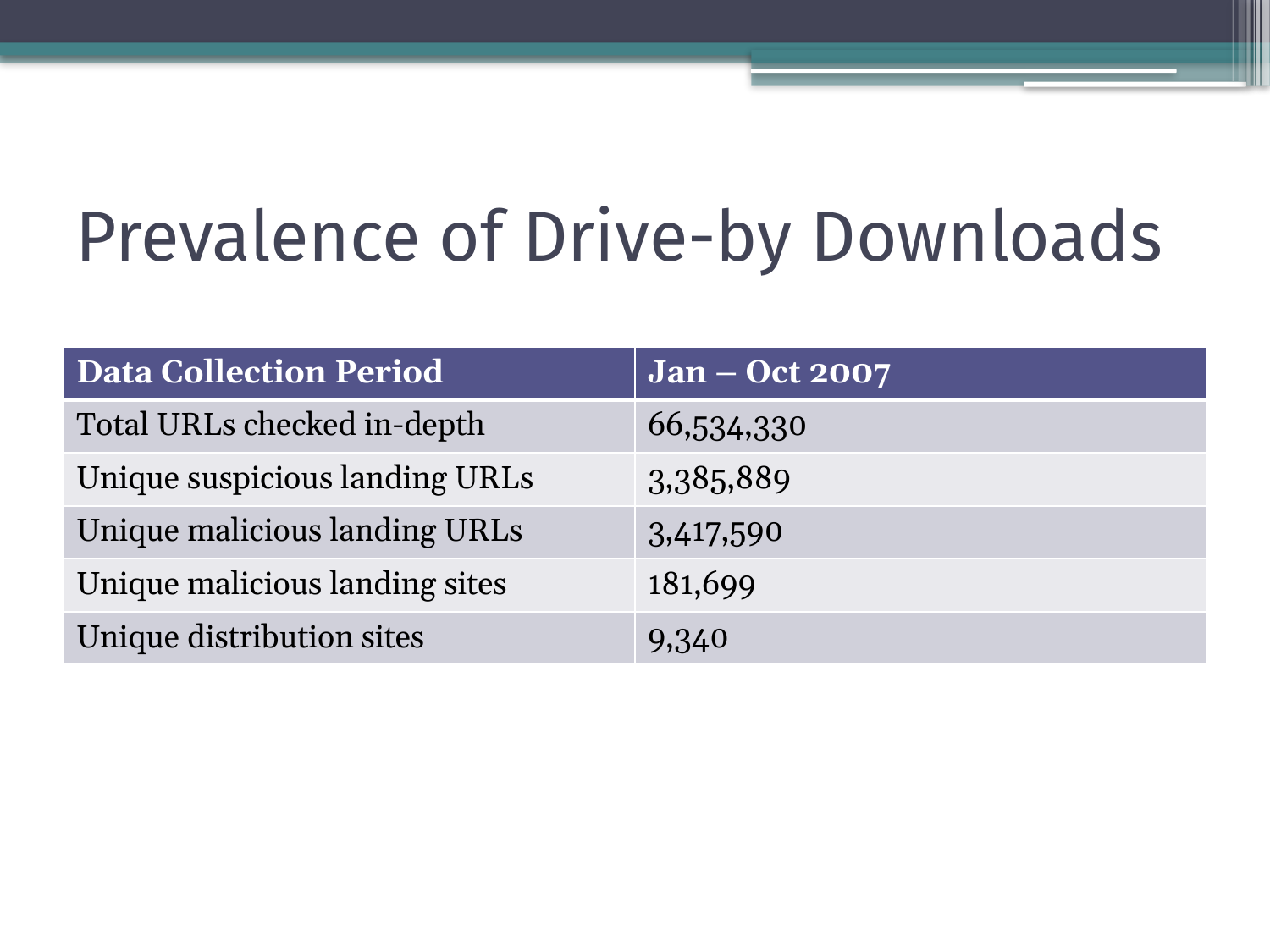

# Prevalence of Drive-by Downloads
| Data Collection Period | Jan – Oct 2007 |
| --- | --- |
| Total URLs checked in-depth | 66,534,330 |
| Unique suspicious landing URLs | 3,385,889 |
| Unique malicious landing URLs | 3,417,590 |
| Unique malicious landing sites | 181,699 |
| Unique distribution sites | 9,340 |